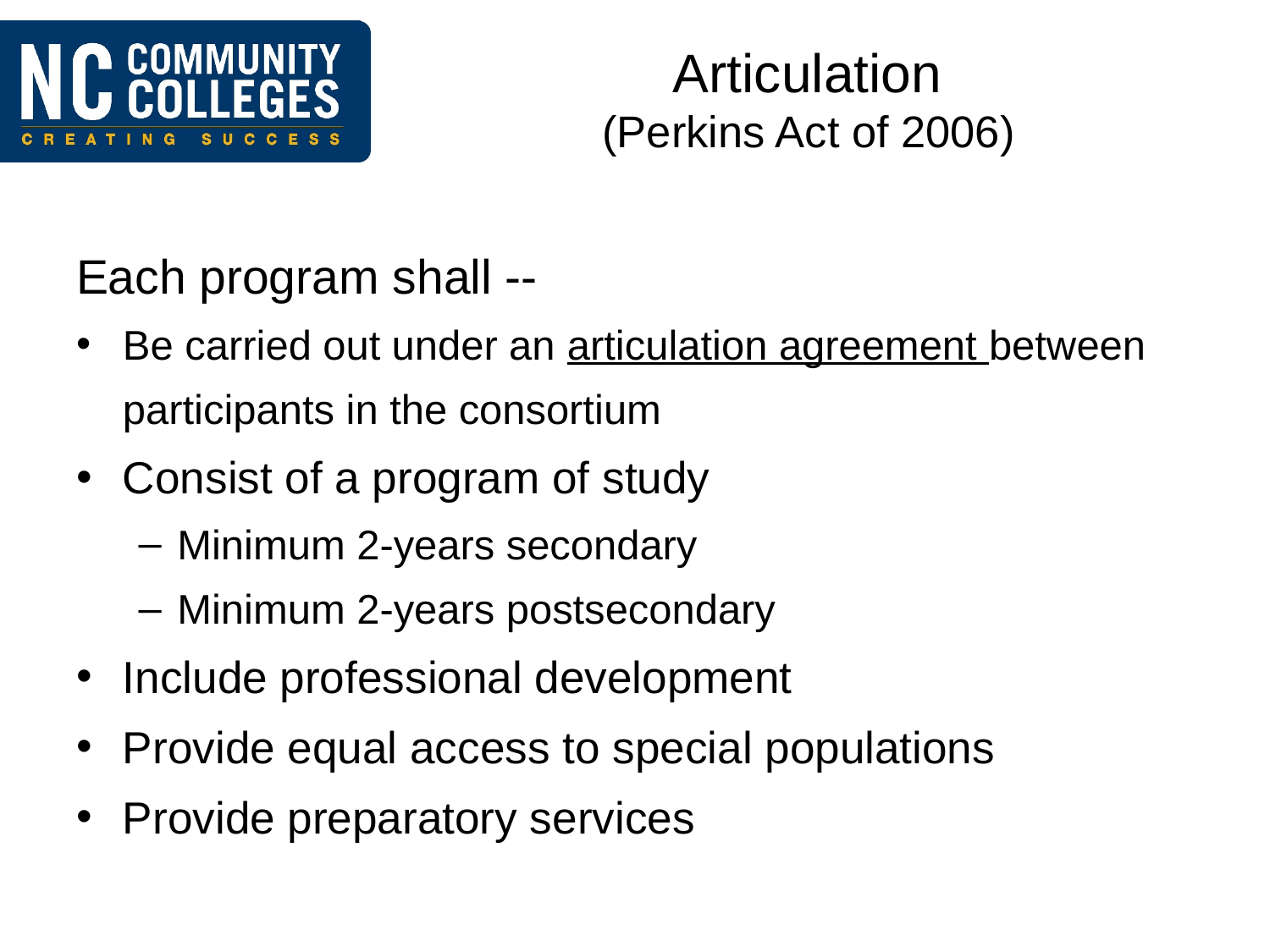

# Articulation (Perkins Act of 2006)
Each program shall --
Be carried out under an articulation agreement between participants in the consortium
Consist of a program of study
Minimum 2-years secondary
Minimum 2-years postsecondary
Include professional development
Provide equal access to special populations
Provide preparatory services